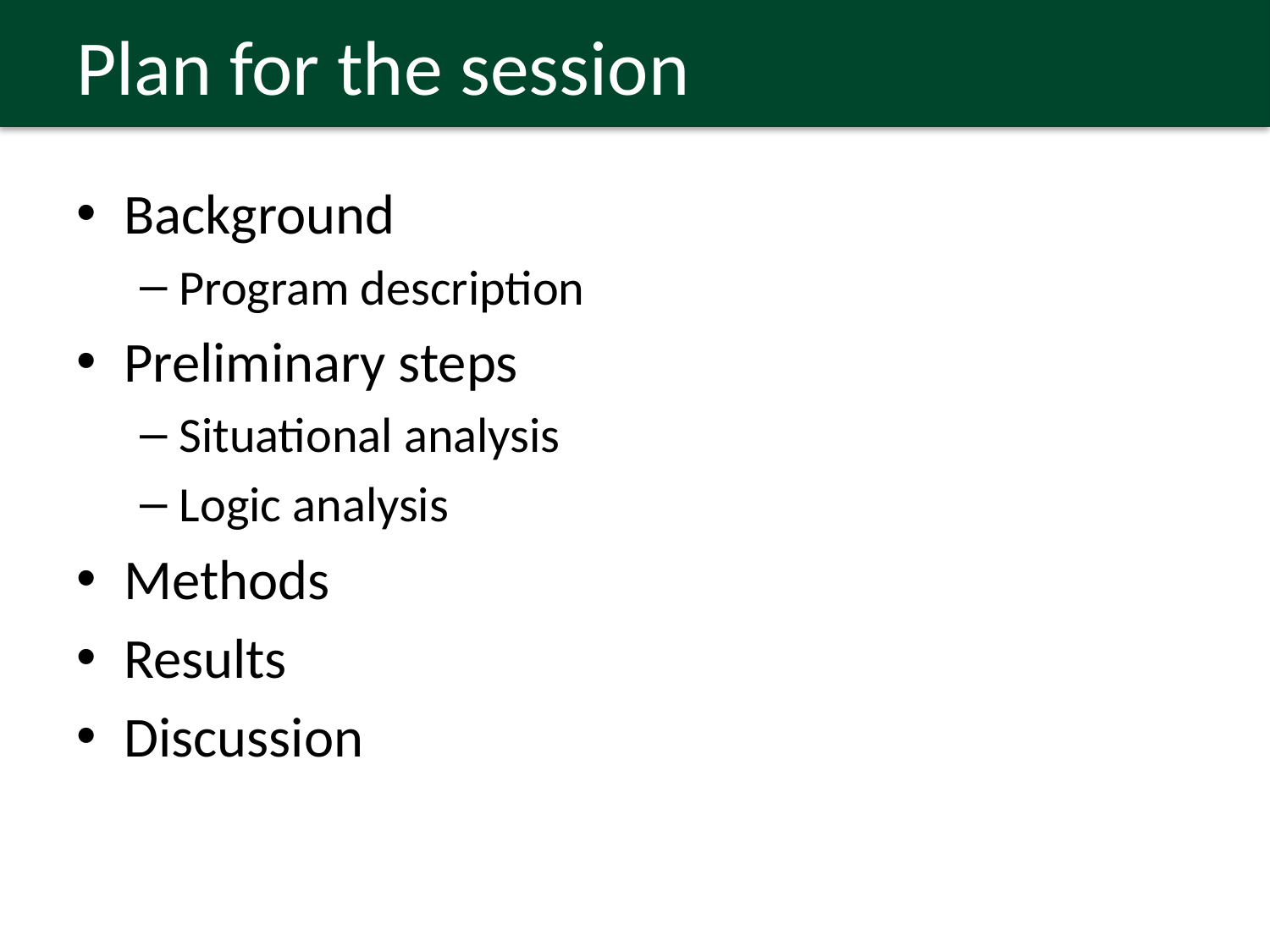

# Plan for the session
Background
Program description
Preliminary steps
Situational analysis
Logic analysis
Methods
Results
Discussion